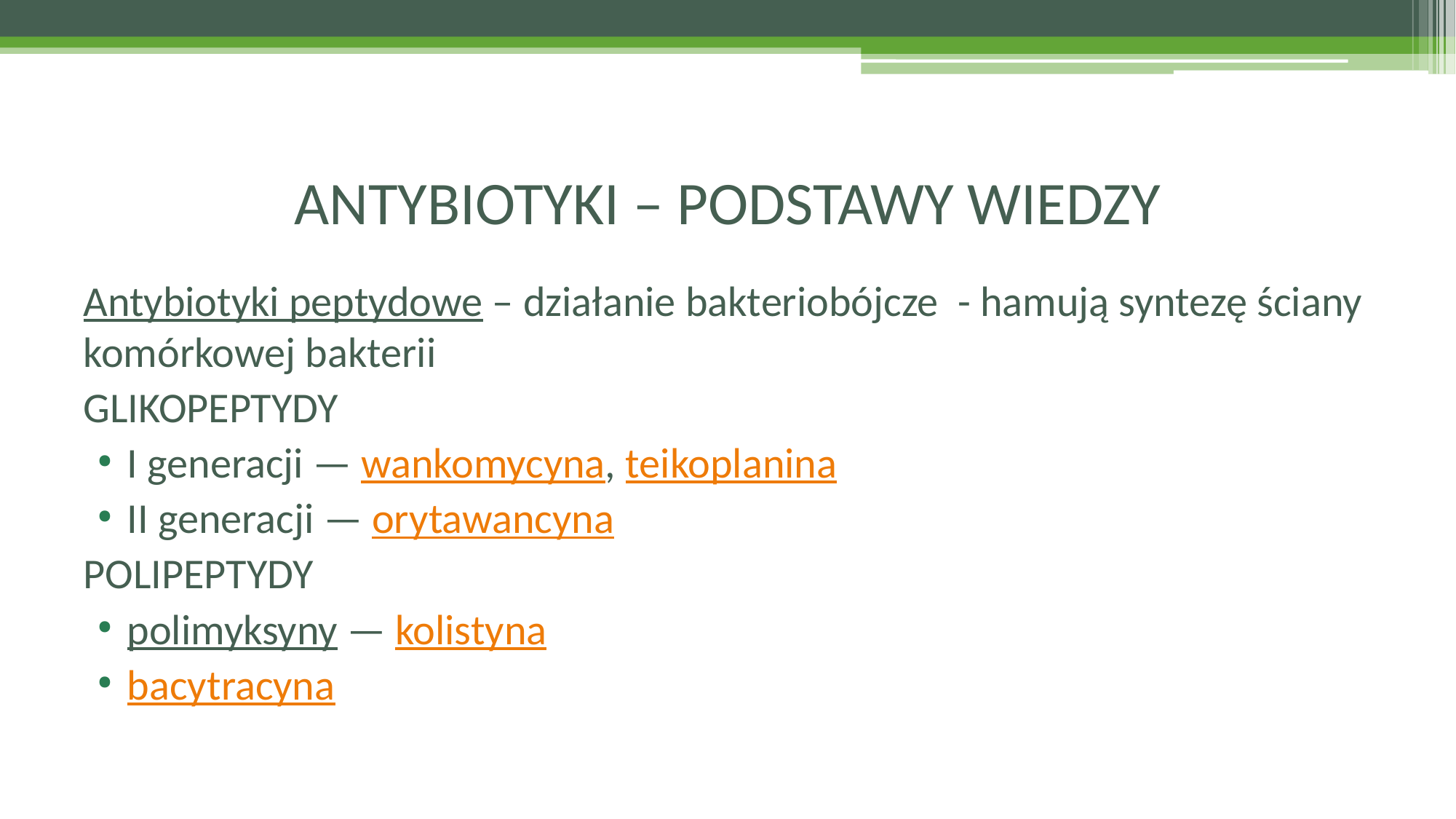

# ANTYBIOTYKI – PODSTAWY WIEDZY
Antybiotyki peptydowe – działanie bakteriobójcze  - hamują syntezę ściany komórkowej bakterii
GLIKOPEPTYDY
I generacji — wankomycyna, teikoplanina
II generacji — orytawancyna
POLIPEPTYDY
polimyksyny — kolistyna
bacytracyna